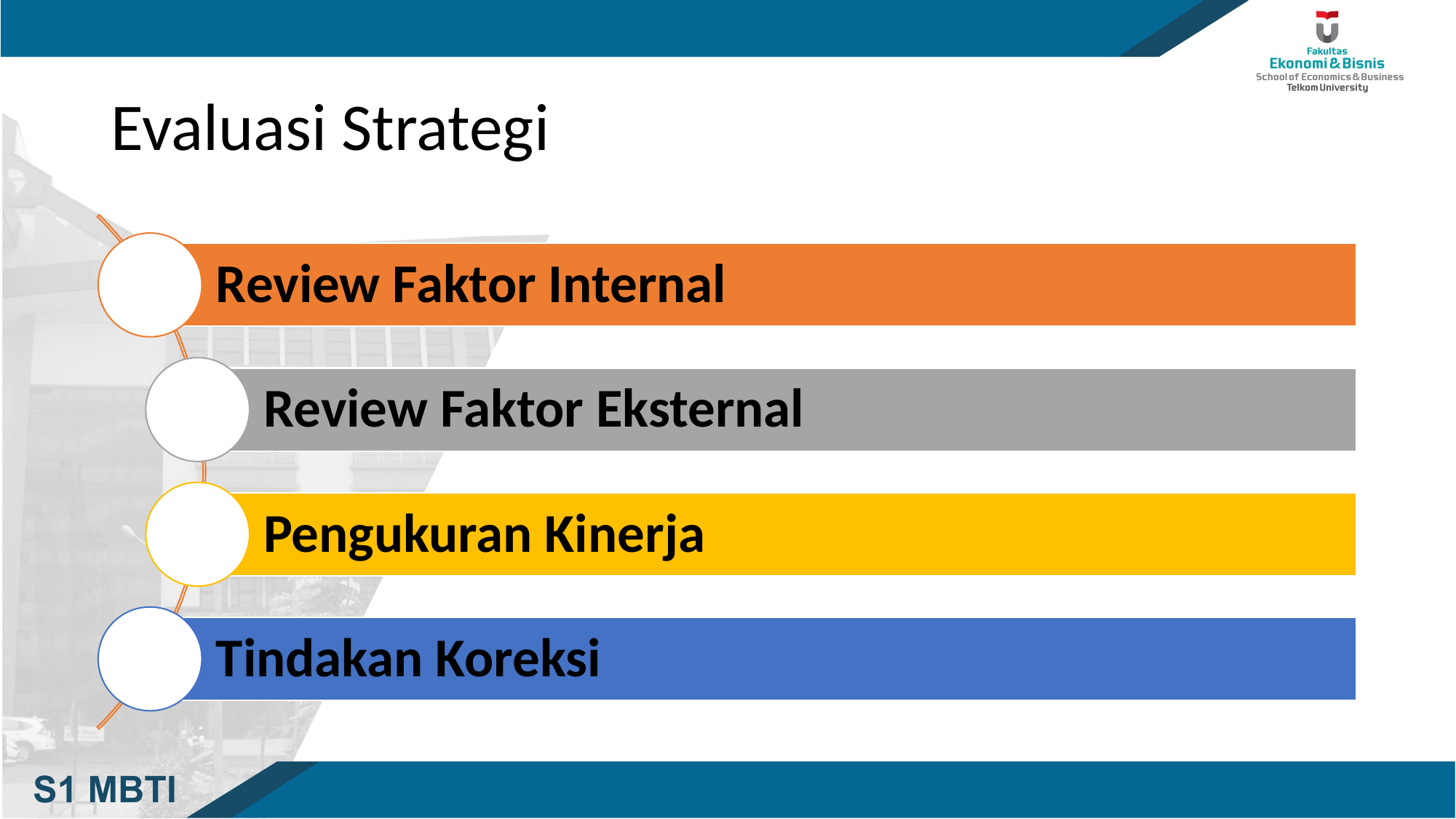

# Evaluasi Strategi
Review Faktor Internal
Review Faktor Eksternal
Pengukuran Kinerja
Tindakan Koreksi